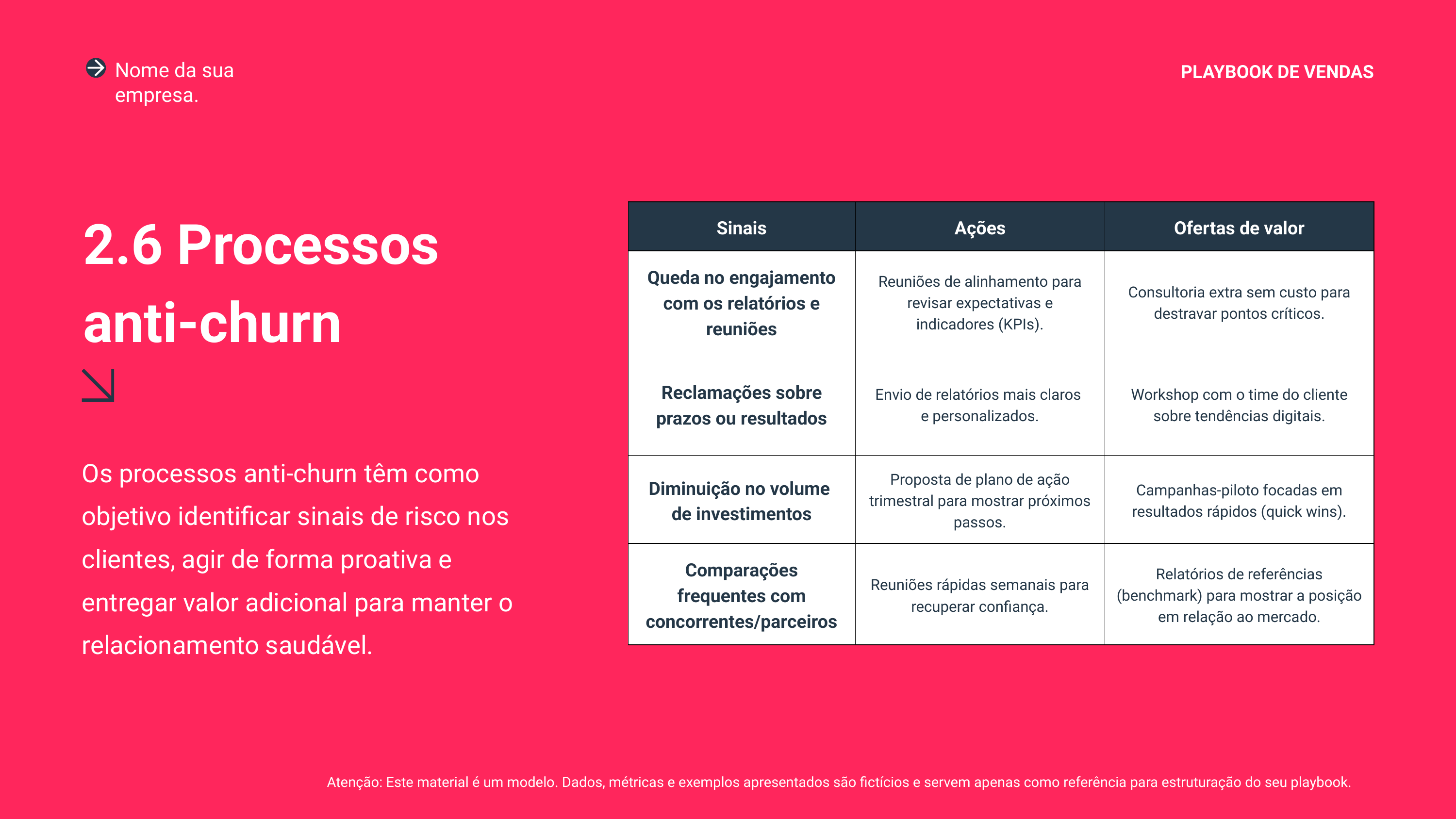

Nome da sua empresa.

PLAYBOOK DE VENDAS

2.6 Processos anti-churn
| Sinais | Ações | Ofertas de valor |
| --- | --- | --- |
| Queda no engajamento com os relatórios e reuniões | Reuniões de alinhamento para revisar expectativas e indicadores (KPIs). | Consultoria extra sem custo para destravar pontos críticos. |
| Reclamações sobre prazos ou resultados | Envio de relatórios mais claros e personalizados. | Workshop com o time do cliente sobre tendências digitais. |
| Diminuição no volume de investimentos | Proposta de plano de ação trimestral para mostrar próximos passos. | Campanhas-piloto focadas em resultados rápidos (quick wins). |
| Comparações frequentes com concorrentes/parceiros | Reuniões rápidas semanais para recuperar confiança. | Relatórios de referências (benchmark) para mostrar a posição em relação ao mercado. |

Os processos anti-churn têm como objetivo identificar sinais de risco nos clientes, agir de forma proativa e entregar valor adicional para manter o relacionamento saudável.
Atenção: Este material é um modelo. Dados, métricas e exemplos apresentados são fictícios e servem apenas como referência para estruturação do seu playbook.